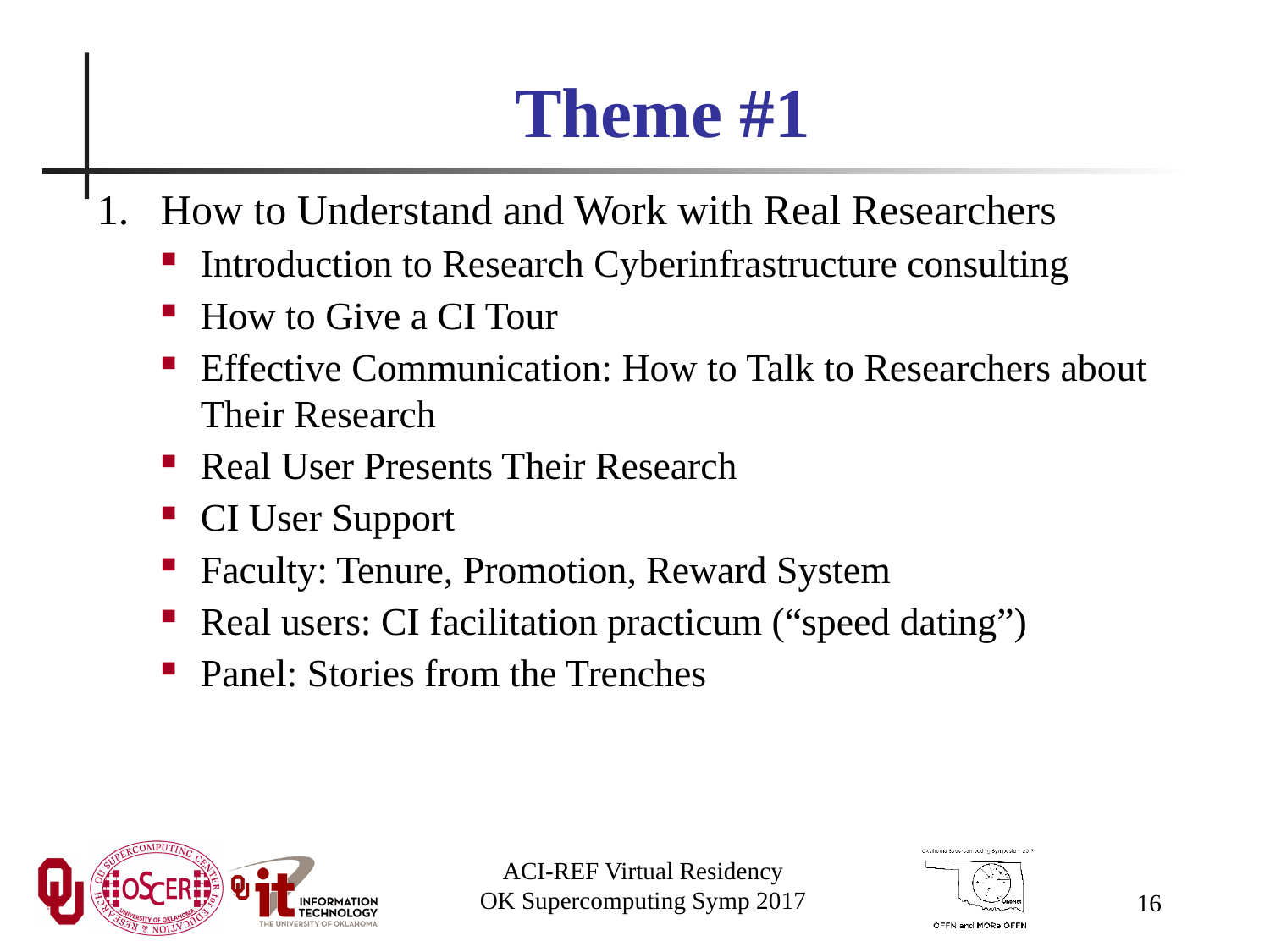

# Theme #1
How to Understand and Work with Real Researchers
Introduction to Research Cyberinfrastructure consulting
How to Give a CI Tour
Effective Communication: How to Talk to Researchers about Their Research
Real User Presents Their Research
CI User Support
Faculty: Tenure, Promotion, Reward System
Real users: CI facilitation practicum (“speed dating”)
Panel: Stories from the Trenches
16